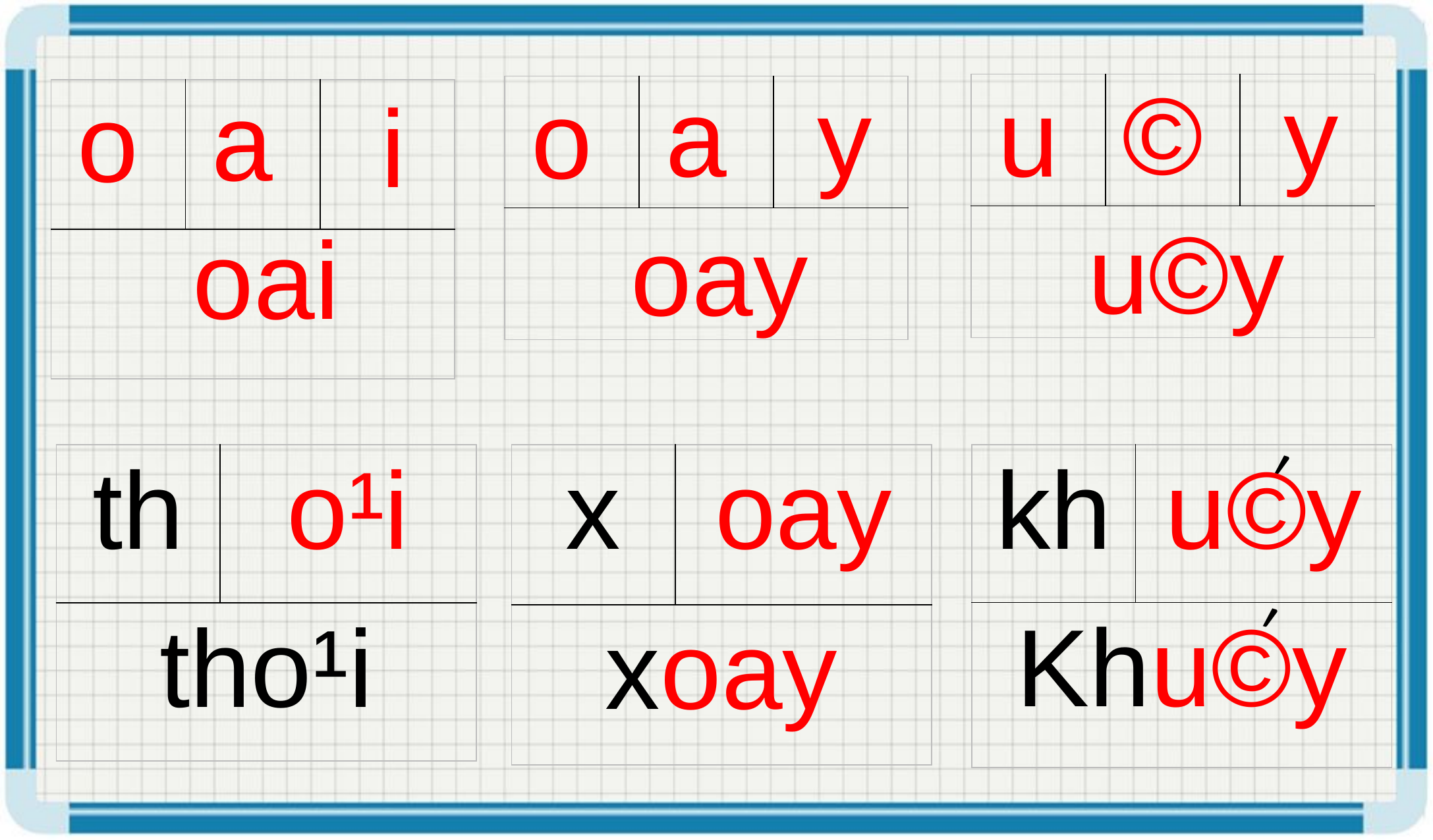

©
y
u
a
y
o
a
o
i
|  |  |  |
| --- | --- | --- |
|  |  |  |
|  |  |  |
| --- | --- | --- |
|  |  |  |
|  |  |  |
| --- | --- | --- |
|  |  |  |
u©y
oay
oai
ʹ
| th | o¹i |
| --- | --- |
| tho¹i |  |
| x | oay |
| --- | --- |
| xoay |  |
| kh | u©y |
| --- | --- |
| Khu©y |  |
ʹ